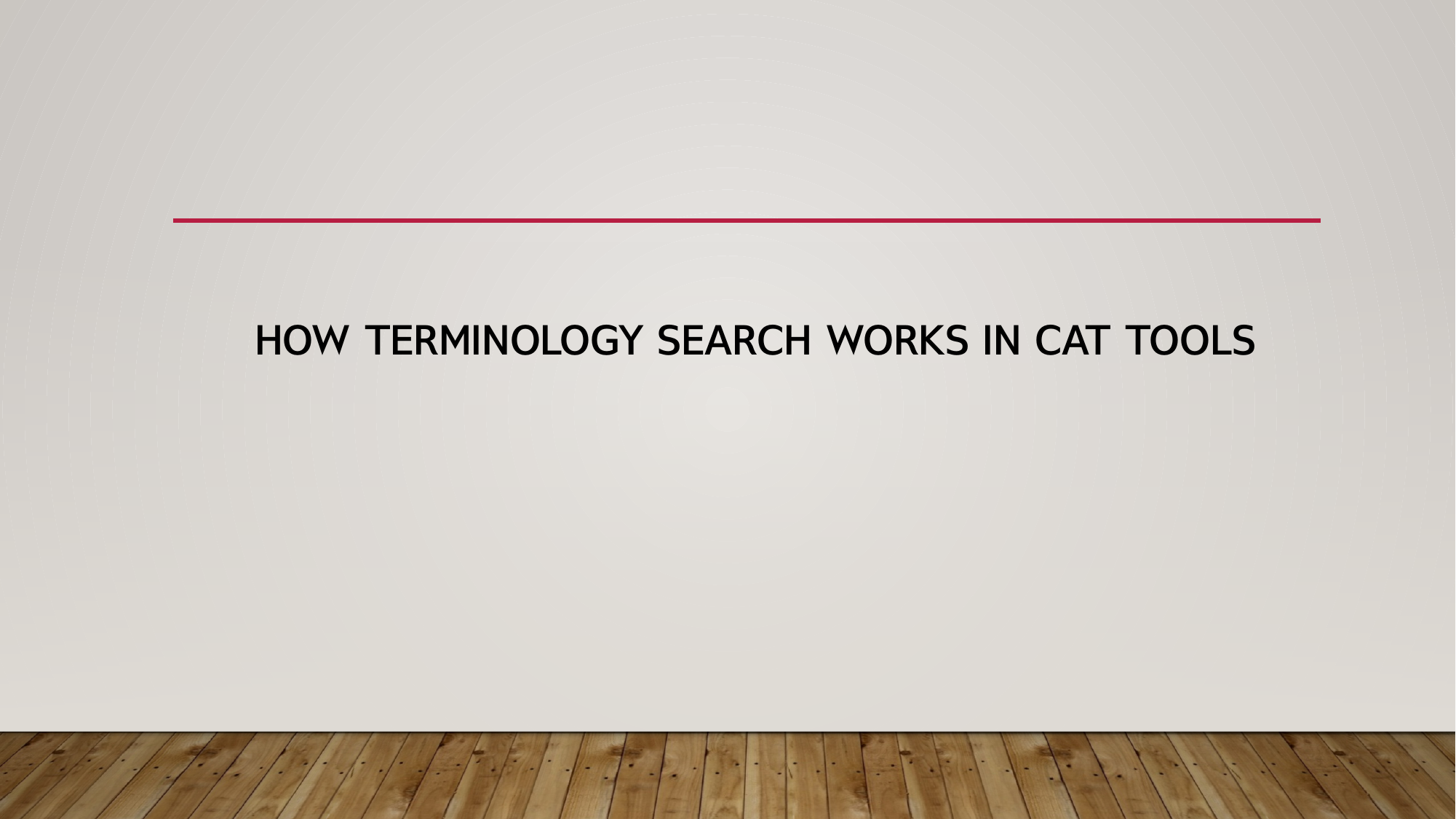

# How Terminology Search Works in CAT Tools